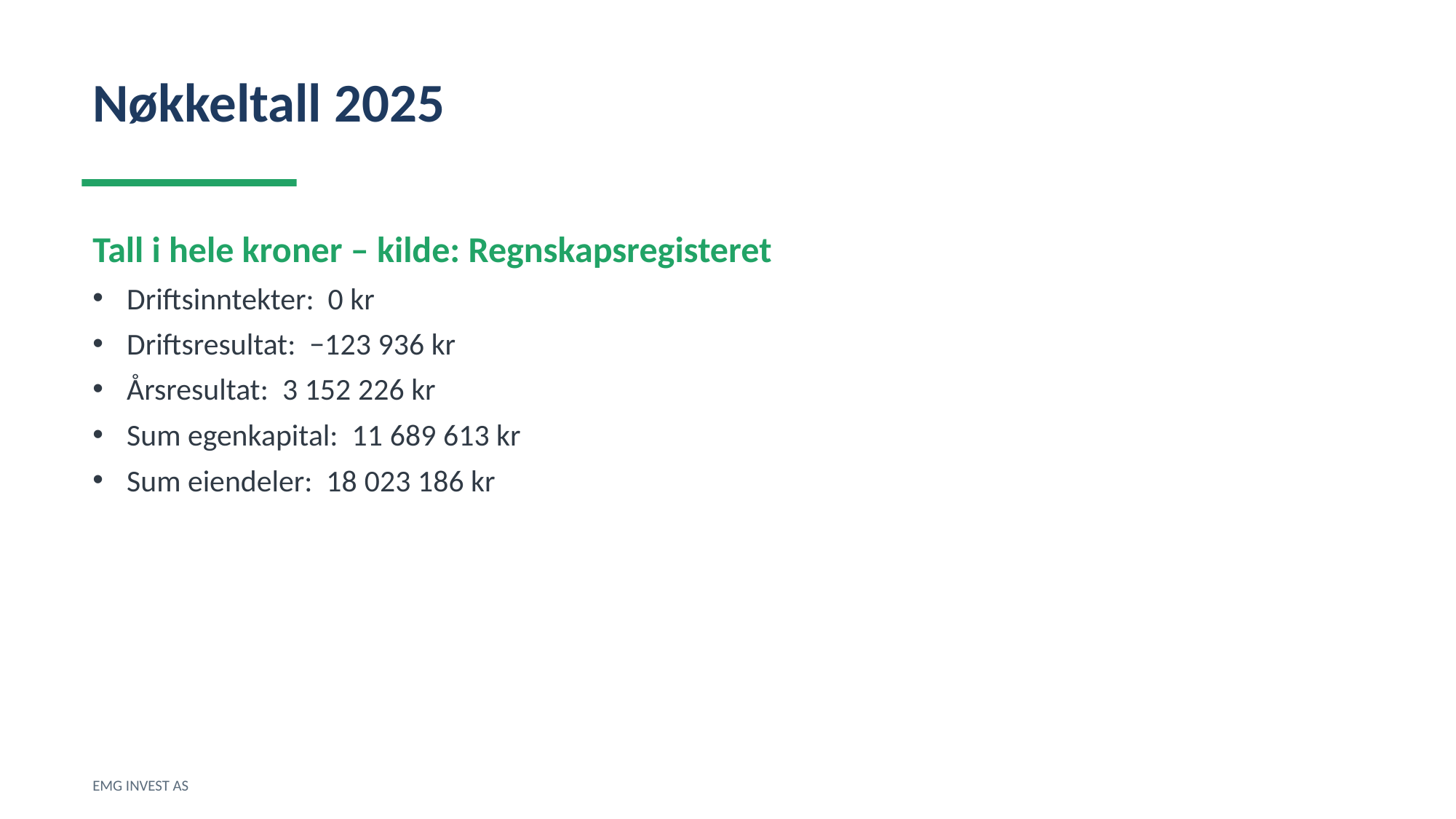

Nøkkeltall 2025

Tall i hele kroner – kilde: Regnskapsregisteret
Driftsinntekter:  0 kr
Driftsresultat:  −123 936 kr
Årsresultat:  3 152 226 kr
Sum egenkapital:  11 689 613 kr
Sum eiendeler:  18 023 186 kr
EMG INVEST AS